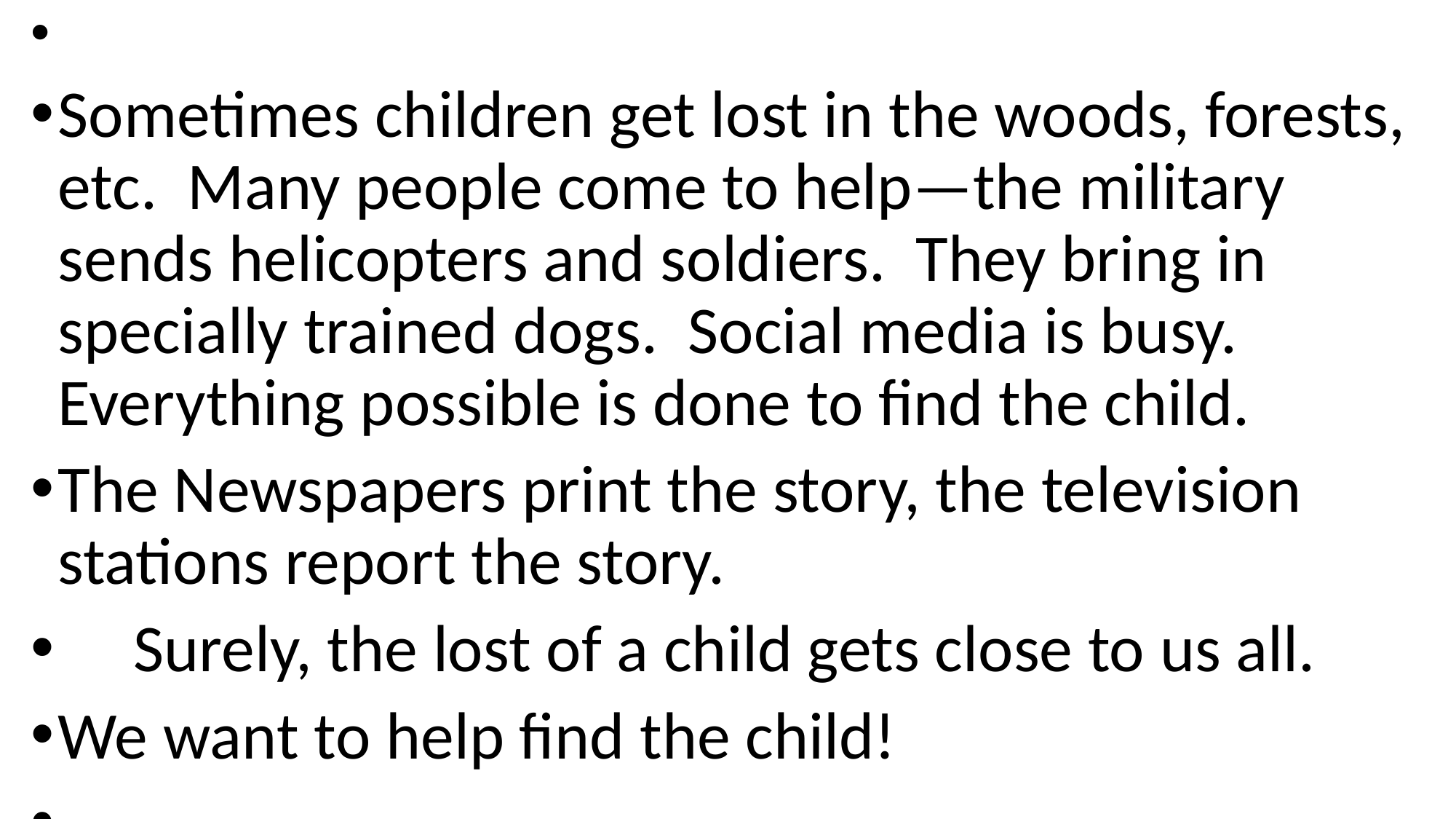

Sometimes children get lost in the woods, forests, etc.  Many people come to help—the military sends helicopters and soldiers.  They bring in specially trained dogs.  Social media is busy. Everything possible is done to find the child.
The Newspapers print the story, the television stations report the story.
     Surely, the lost of a child gets close to us all.
We want to help find the child!